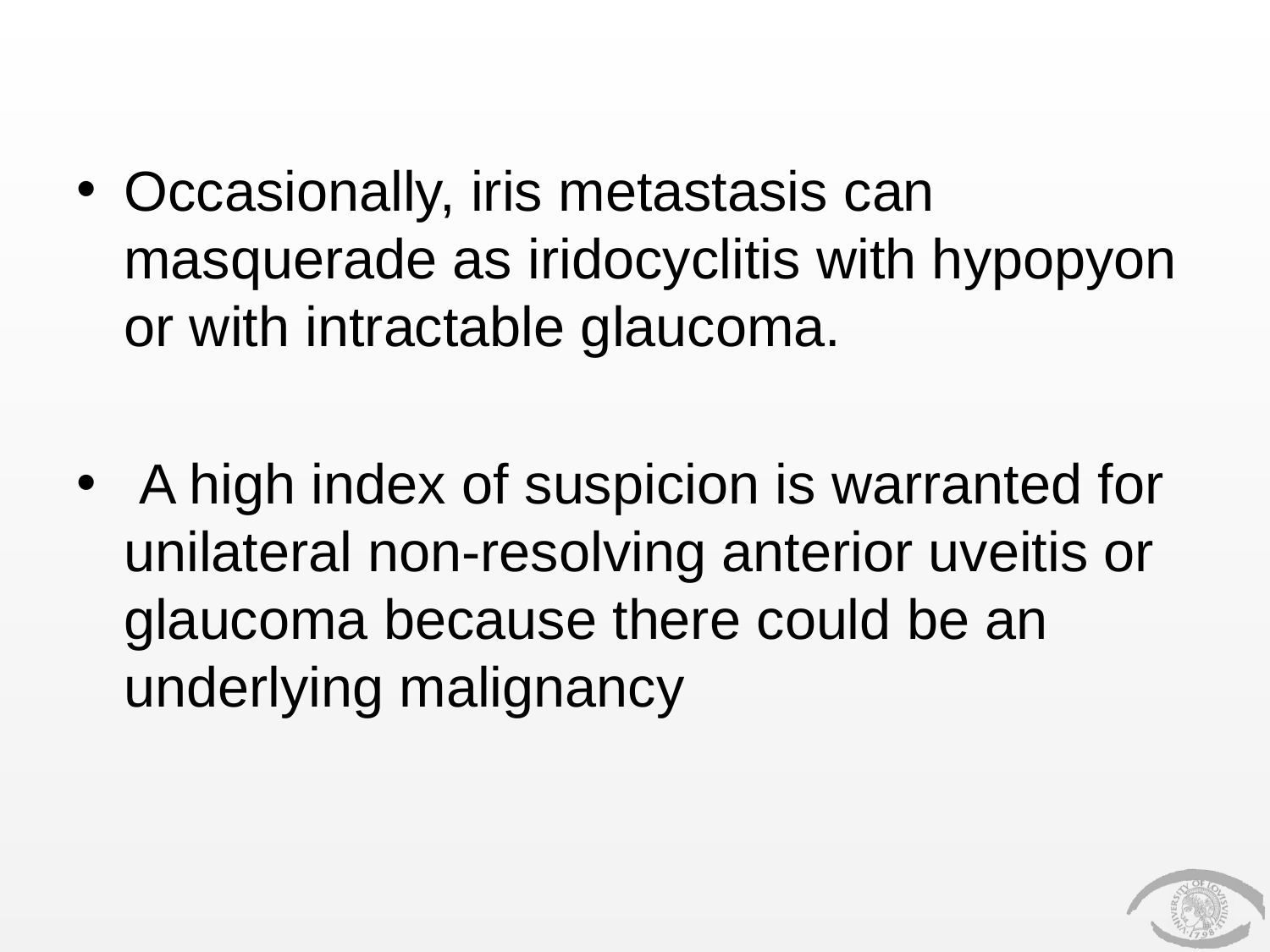

#
Occasionally, iris metastasis can masquerade as iridocyclitis with hypopyon or with intractable glaucoma.

 A high index of suspicion is warranted for unilateral non-resolving anterior uveitis or glaucoma because there could be an underlying malignancy